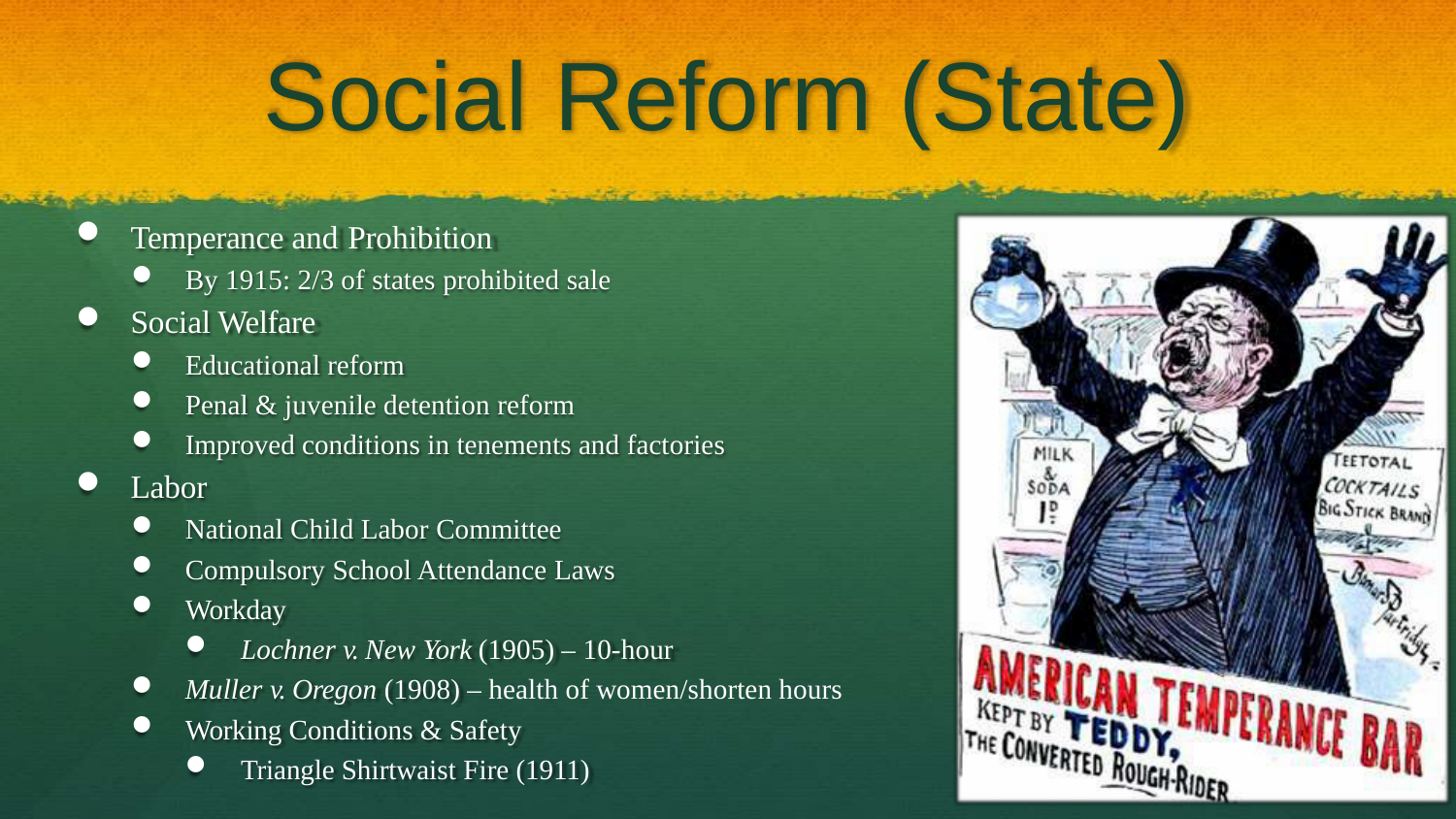

# Social Reform (State)

Temperance and Prohibition
By 1915: 2/3 of states prohibited sale
Social Welfare
Educational reform
Penal & juvenile detention reform
Improved conditions in tenements and factories
Labor
National Child Labor Committee
Compulsory School Attendance Laws
Workday
Lochner v. New York (1905) – 10-hour
Muller v. Oregon (1908) – health of women/shorten hours
Working Conditions & Safety
Triangle Shirtwaist Fire (1911)